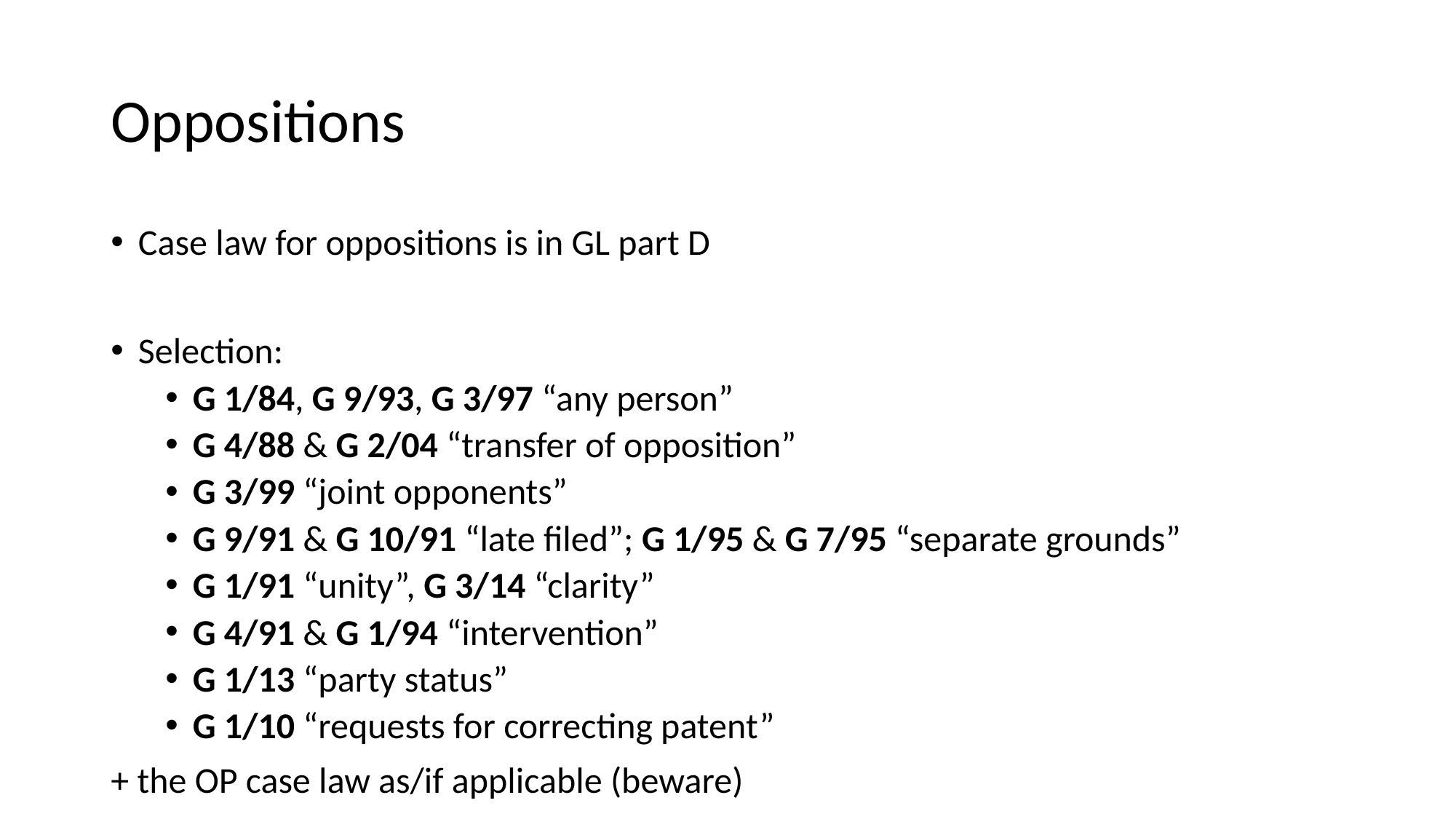

# Oppositions
Case law for oppositions is in GL part D

Selection:
G 1/84, G 9/93, G 3/97 “any person”
G 4/88 & G 2/04 “transfer of opposition”
G 3/99 “joint opponents”
G 9/91 & G 10/91 “late filed”; G 1/95 & G 7/95 “separate grounds”
G 1/91 “unity”, G 3/14 “clarity”
G 4/91 & G 1/94 “intervention”
G 1/13 “party status”
G 1/10 “requests for correcting patent”
+ the OP case law as/if applicable (beware)